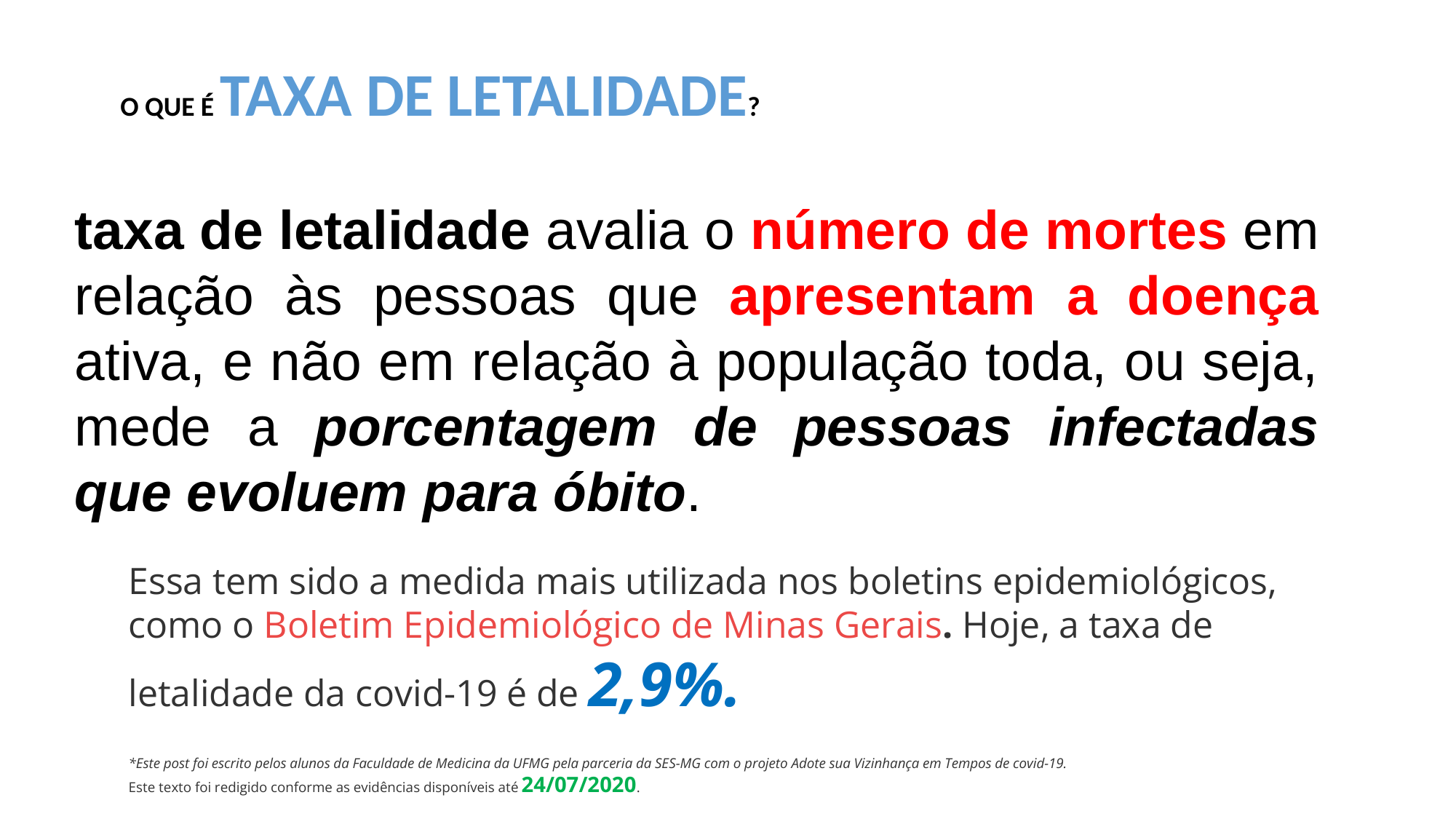

O QUE É TAXA DE LETALIDADE?
taxa de letalidade avalia o número de mortes em relação às pessoas que apresentam a doença ativa, e não em relação à população toda, ou seja, mede a porcentagem de pessoas infectadas que evoluem para óbito.
Essa tem sido a medida mais utilizada nos boletins epidemiológicos, como o Boletim Epidemiológico de Minas Gerais. Hoje, a taxa de letalidade da covid-19 é de 2,9%.
*Este post foi escrito pelos alunos da Faculdade de Medicina da UFMG pela parceria da SES-MG com o projeto Adote sua Vizinhança em Tempos de covid-19.
Este texto foi redigido conforme as evidências disponíveis até 24/07/2020.